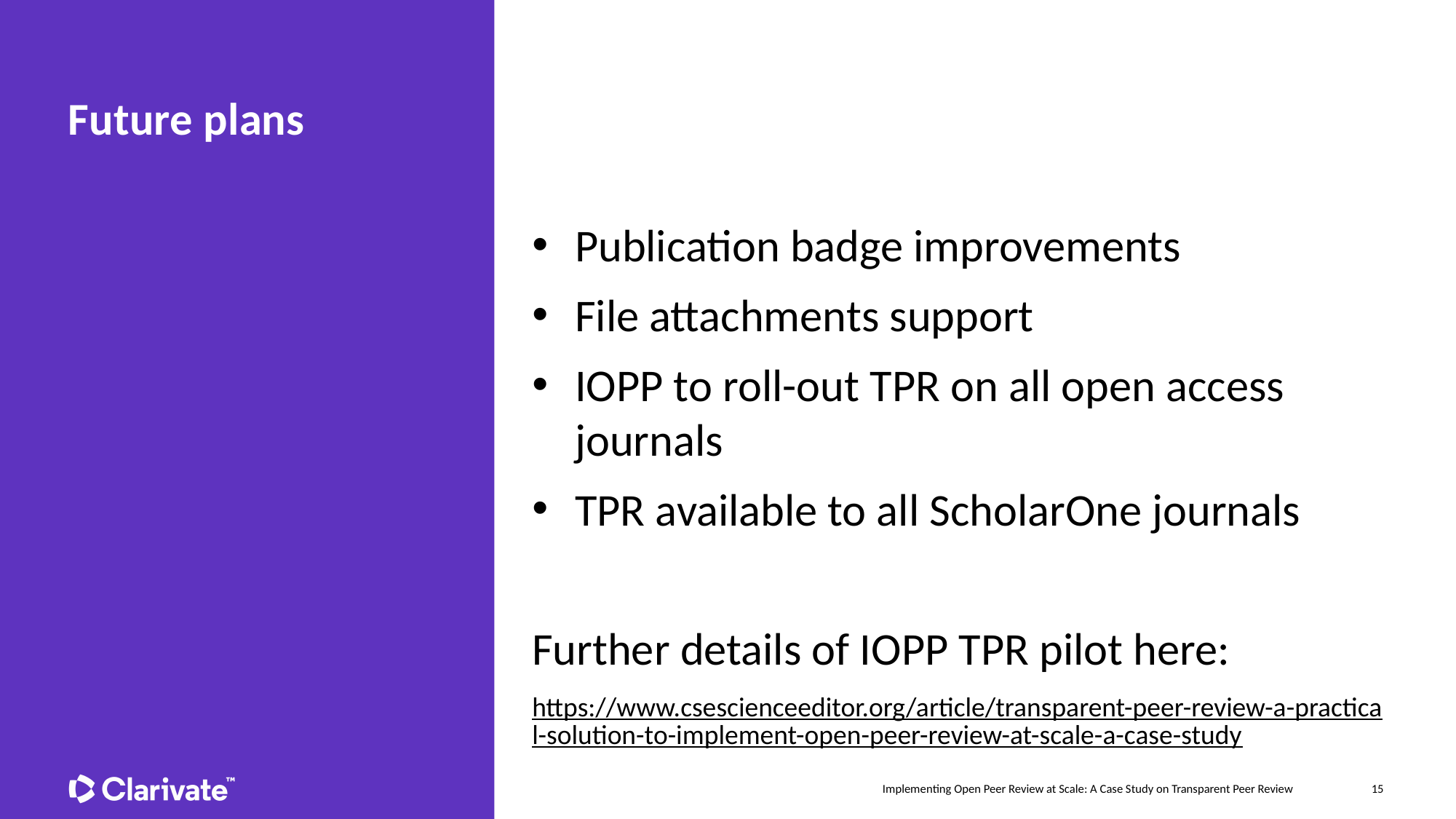

# Future plans
Publication badge improvements
File attachments support
IOPP to roll-out TPR on all open access journals
TPR available to all ScholarOne journals

Further details of IOPP TPR pilot here:
https://www.csescienceeditor.org/article/transparent-peer-review-a-practical-solution-to-implement-open-peer-review-at-scale-a-case-study

15
Implementing Open Peer Review at Scale: A Case Study on Transparent Peer Review​